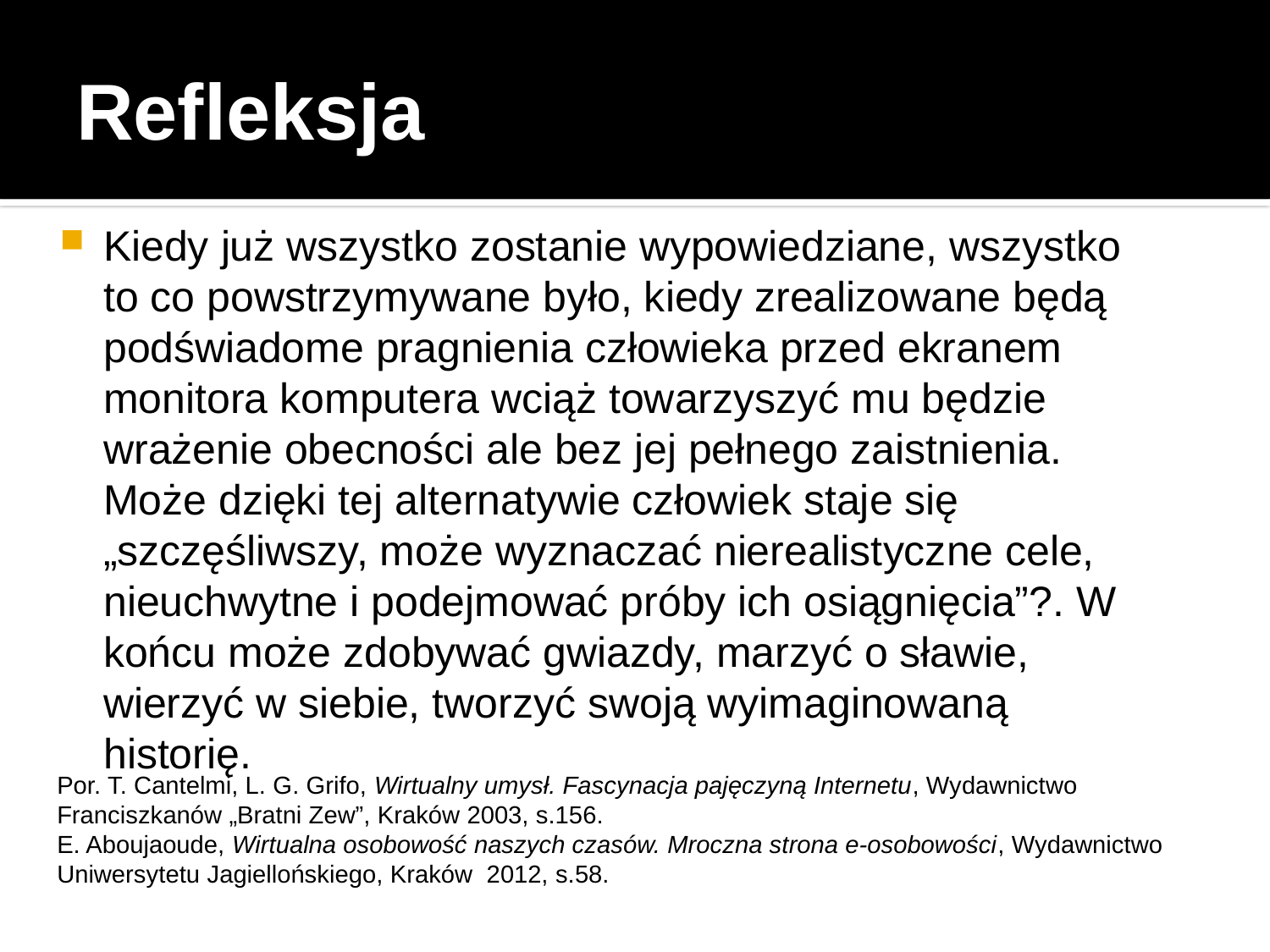

# Refleksja
Kiedy już wszystko zostanie wypowiedziane, wszystko to co powstrzymywane było, kiedy zrealizowane będą podświadome pragnienia człowieka przed ekranem monitora komputera wciąż towarzyszyć mu będzie wrażenie obecności ale bez jej pełnego zaistnienia. Może dzięki tej alternatywie człowiek staje się  „szczęśliwszy, może wyznaczać nierealistyczne cele, nieuchwytne i podejmować próby ich osiągnięcia”?. W końcu może zdobywać gwiazdy, marzyć o sławie, wierzyć w siebie, tworzyć swoją wyimaginowaną historię.
Por. T. Cantelmi, L. G. Grifo, Wirtualny umysł. Fascynacja pajęczyną Internetu, Wydawnictwo Franciszkanów „Bratni Zew”, Kraków 2003, s.156.
E. Aboujaoude, Wirtualna osobowość naszych czasów. Mroczna strona e-osobowości, Wydawnictwo Uniwersytetu Jagiellońskiego, Kraków  2012, s.58.